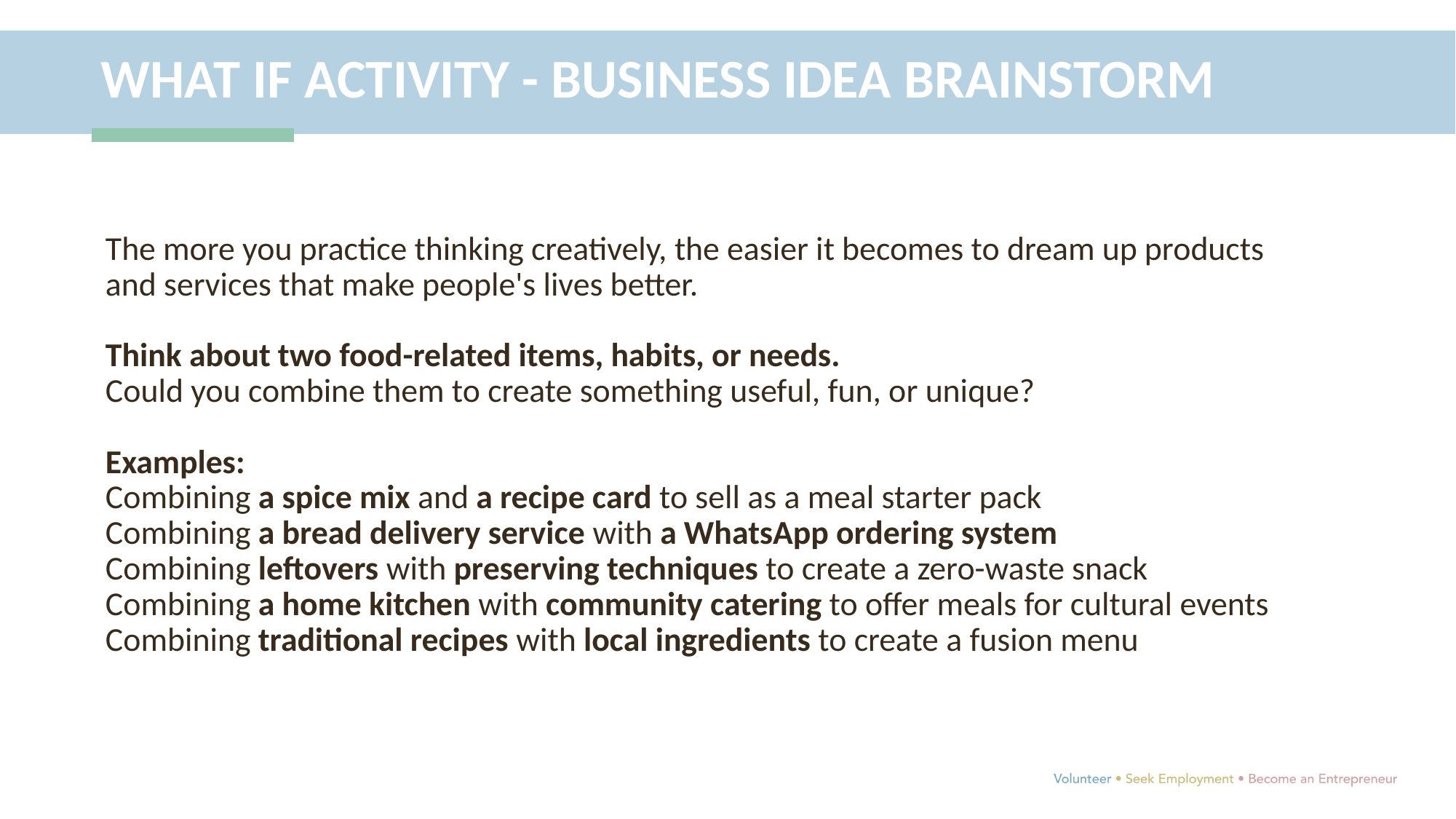

WHAT IF ACTIVITY - BUSINESS IDEA BRAINSTORM
The more you practice thinking creatively, the easier it becomes to dream up products and services that make people's lives better.

Think about two food-related items, habits, or needs.
Could you combine them to create something useful, fun, or unique?

Examples:
Combining a spice mix and a recipe card to sell as a meal starter pack
Combining a bread delivery service with a WhatsApp ordering system
Combining leftovers with preserving techniques to create a zero-waste snack
Combining a home kitchen with community catering to offer meals for cultural events
Combining traditional recipes with local ingredients to create a fusion menu